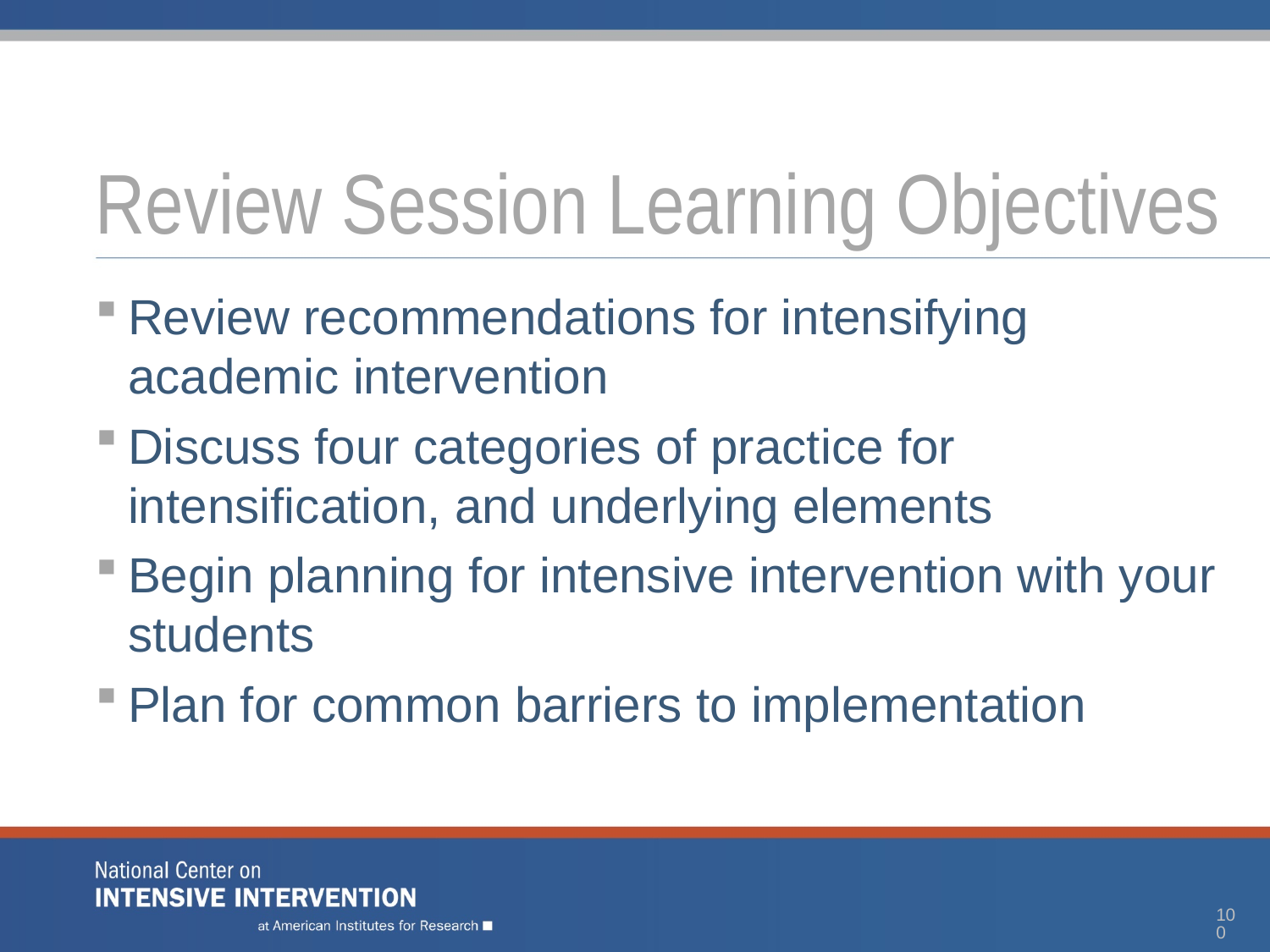

# Review Session Learning Objectives
Review recommendations for intensifying academic intervention
Discuss four categories of practice for intensification, and underlying elements
Begin planning for intensive intervention with your students
Plan for common barriers to implementation

100